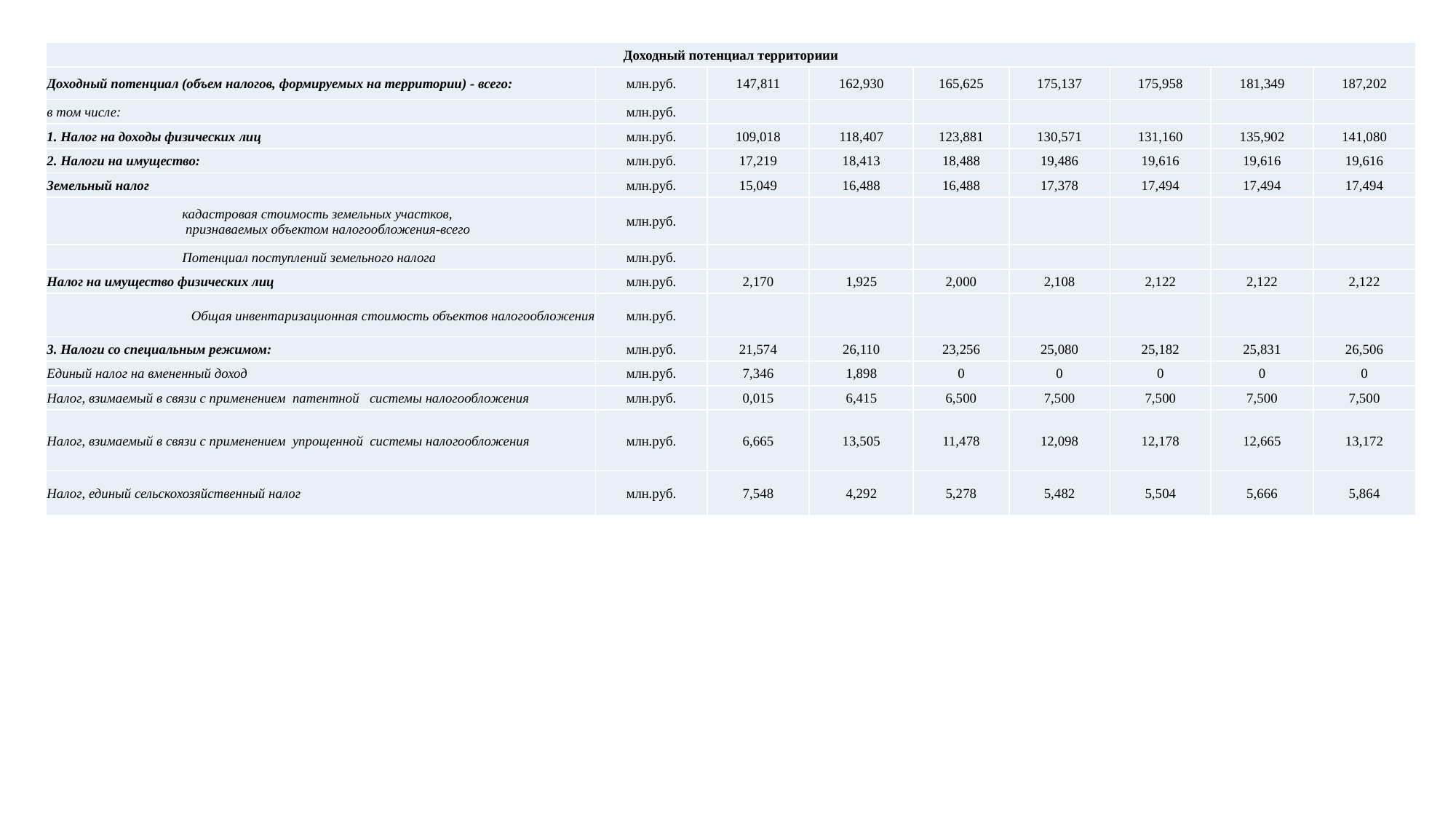

| Доходный потенциал территориии |  |  |  |  |  |  |  |  |
| --- | --- | --- | --- | --- | --- | --- | --- | --- |
| Доходный потенциал (объем налогов, формируемых на территории) - всего: | млн.руб. | 147,811 | 162,930 | 165,625 | 175,137 | 175,958 | 181,349 | 187,202 |
| в том числе: | млн.руб. |  |  |  |  |  |  |  |
| 1. Налог на доходы физических лиц | млн.руб. | 109,018 | 118,407 | 123,881 | 130,571 | 131,160 | 135,902 | 141,080 |
| 2. Налоги на имущество: | млн.руб. | 17,219 | 18,413 | 18,488 | 19,486 | 19,616 | 19,616 | 19,616 |
| Земельный налог | млн.руб. | 15,049 | 16,488 | 16,488 | 17,378 | 17,494 | 17,494 | 17,494 |
| кадастровая стоимость земельных участков, признаваемых объектом налогообложения-всего | млн.руб. |  |  |  |  |  |  |  |
| Потенциал поступлений земельного налога | млн.руб. |  |  |  |  |  |  |  |
| Налог на имущество физических лиц | млн.руб. | 2,170 | 1,925 | 2,000 | 2,108 | 2,122 | 2,122 | 2,122 |
| Общая инвентаризационная стоимость объектов налогообложения | млн.руб. |  |  |  |  |  |  |  |
| 3. Налоги со специальным режимом: | млн.руб. | 21,574 | 26,110 | 23,256 | 25,080 | 25,182 | 25,831 | 26,506 |
| Единый налог на вмененный доход | млн.руб. | 7,346 | 1,898 | 0 | 0 | 0 | 0 | 0 |
| Налог, взимаемый в связи с применением патентной системы налогообложения | млн.руб. | 0,015 | 6,415 | 6,500 | 7,500 | 7,500 | 7,500 | 7,500 |
| Налог, взимаемый в связи с применением упрощенной системы налогообложения | млн.руб. | 6,665 | 13,505 | 11,478 | 12,098 | 12,178 | 12,665 | 13,172 |
| Налог, единый сельскохозяйственный налог | млн.руб. | 7,548 | 4,292 | 5,278 | 5,482 | 5,504 | 5,666 | 5,864 |